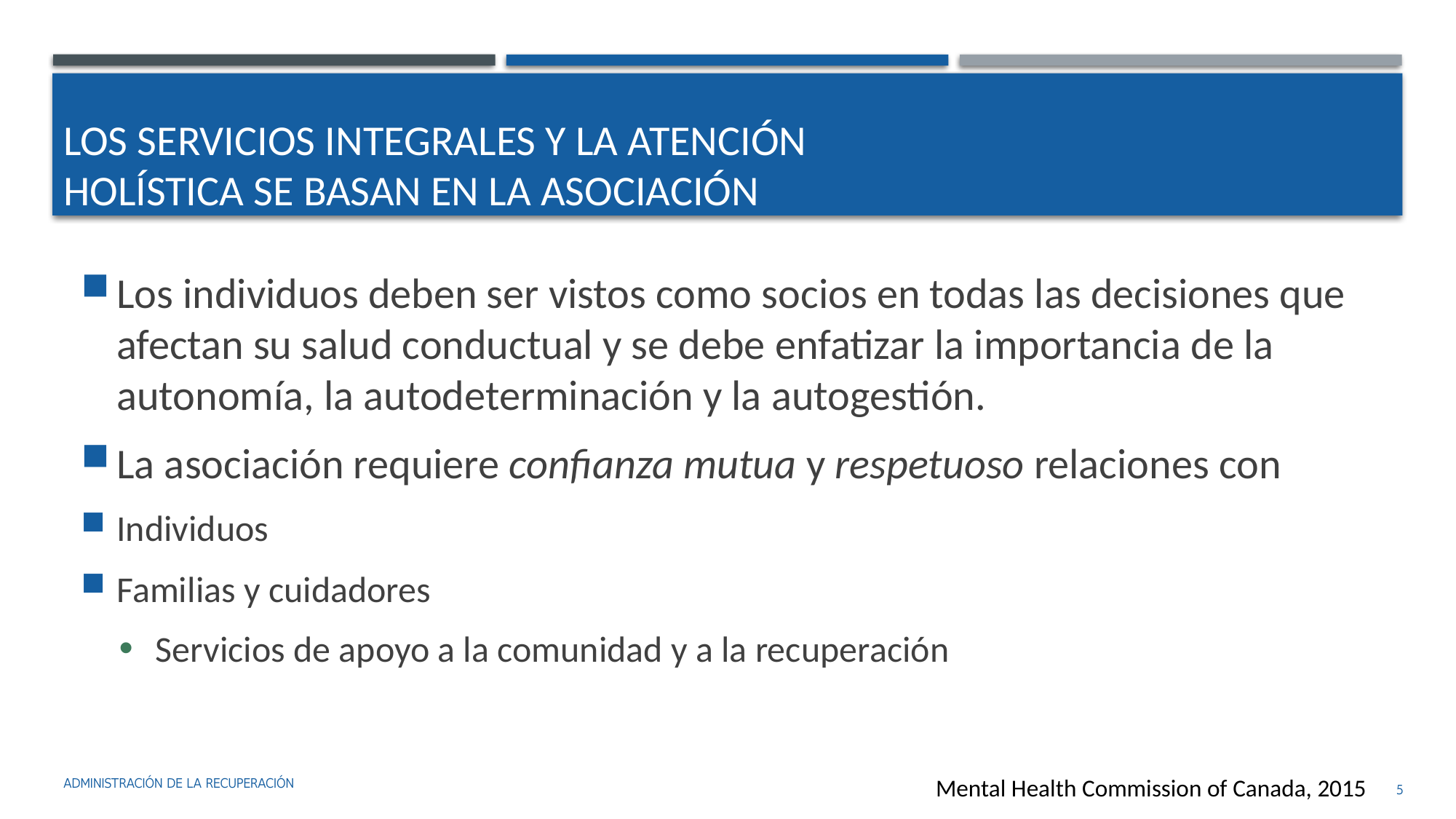

# Los servicios integrales y la atención holística se basan en la asociación

Los individuos deben ser vistos como socios en todas las decisiones que afectan su salud conductual y se debe enfatizar la importancia de la autonomía, la autodeterminación y la autogestión.
La asociación requiere confianza mutua y respetuoso relaciones con
Individuos
Familias y cuidadores
Servicios de apoyo a la comunidad y a la recuperación

administración de la recuperación
Mental Health Commission of Canada, 2015
5